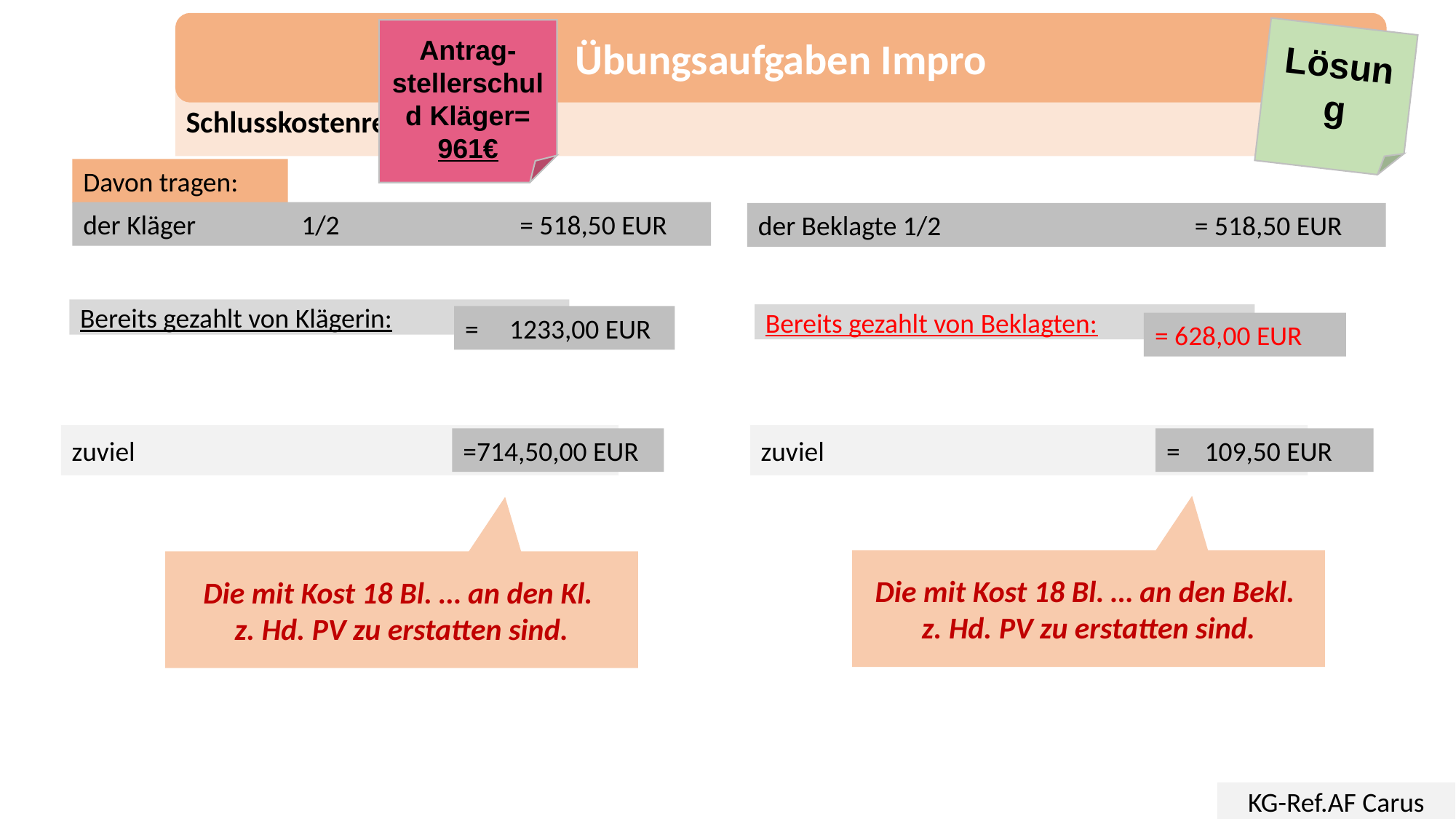

Übungsaufgaben Impro

Antrag-stellerschuld Kläger=
961€

Lösung
Schlusskostenrechnung
Davon tragen:
der Kläger 	1/2		= 518,50 EUR
der Beklagte 1/2 			= 518,50 EUR
Bereits gezahlt von Klägerin:
Bereits gezahlt von Beklagten:
=     1233,00 EUR
= 628,00 EUR
zuviel
=714,50,00 EUR
zuviel
=    109,50 EUR

Die mit Kost 18 Bl. … an den Bekl.
z. Hd. PV zu erstatten sind.

Die mit Kost 18 Bl. … an den Kl.
z. Hd. PV zu erstatten sind.
KG-Ref.AF Carus